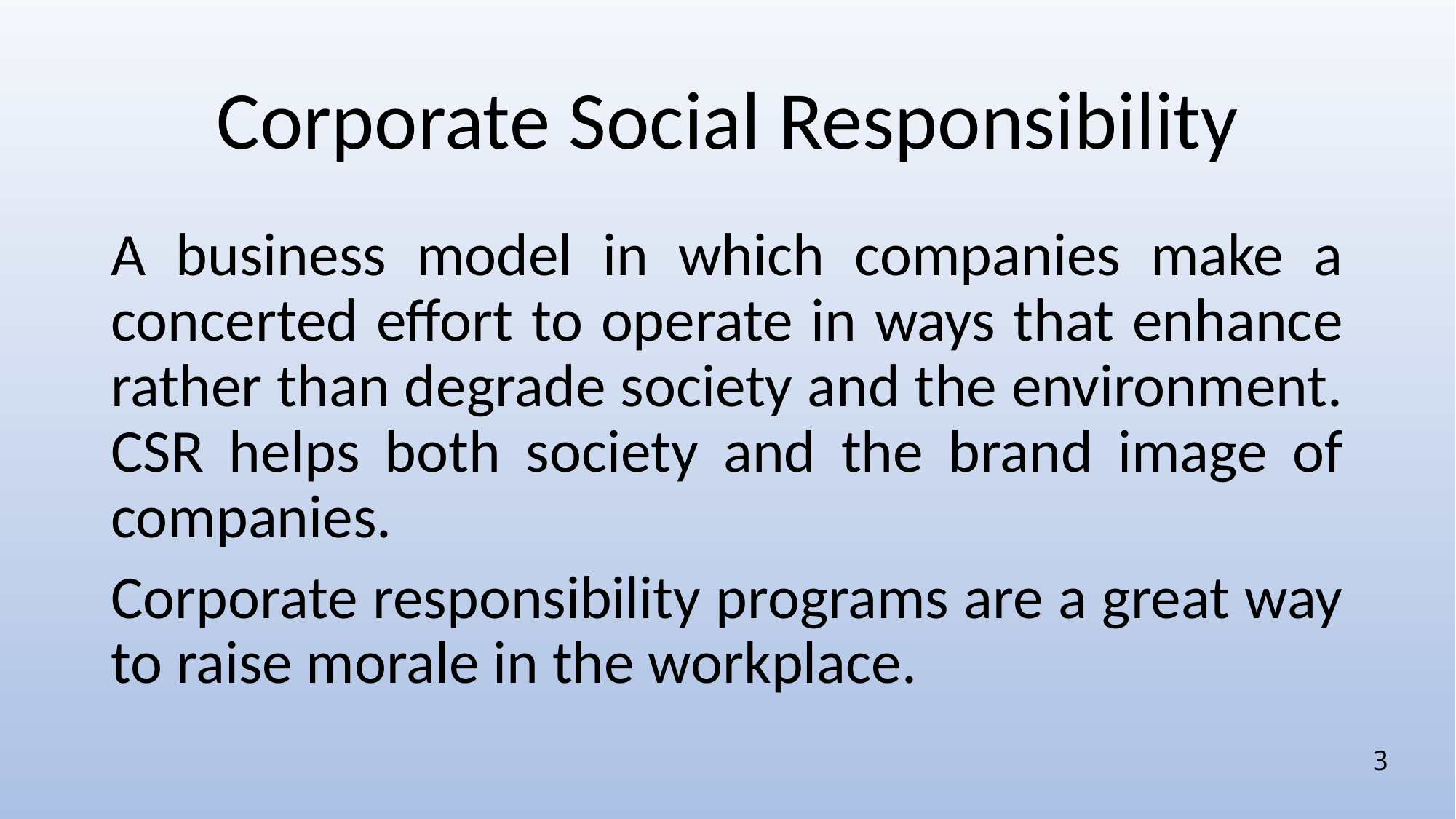

# Corporate Social Responsibility
A business model in which companies make a concerted effort to operate in ways that enhance rather than degrade society and the environment. CSR helps both society and the brand image of companies.
Corporate responsibility programs are a great way to raise morale in the workplace.

3